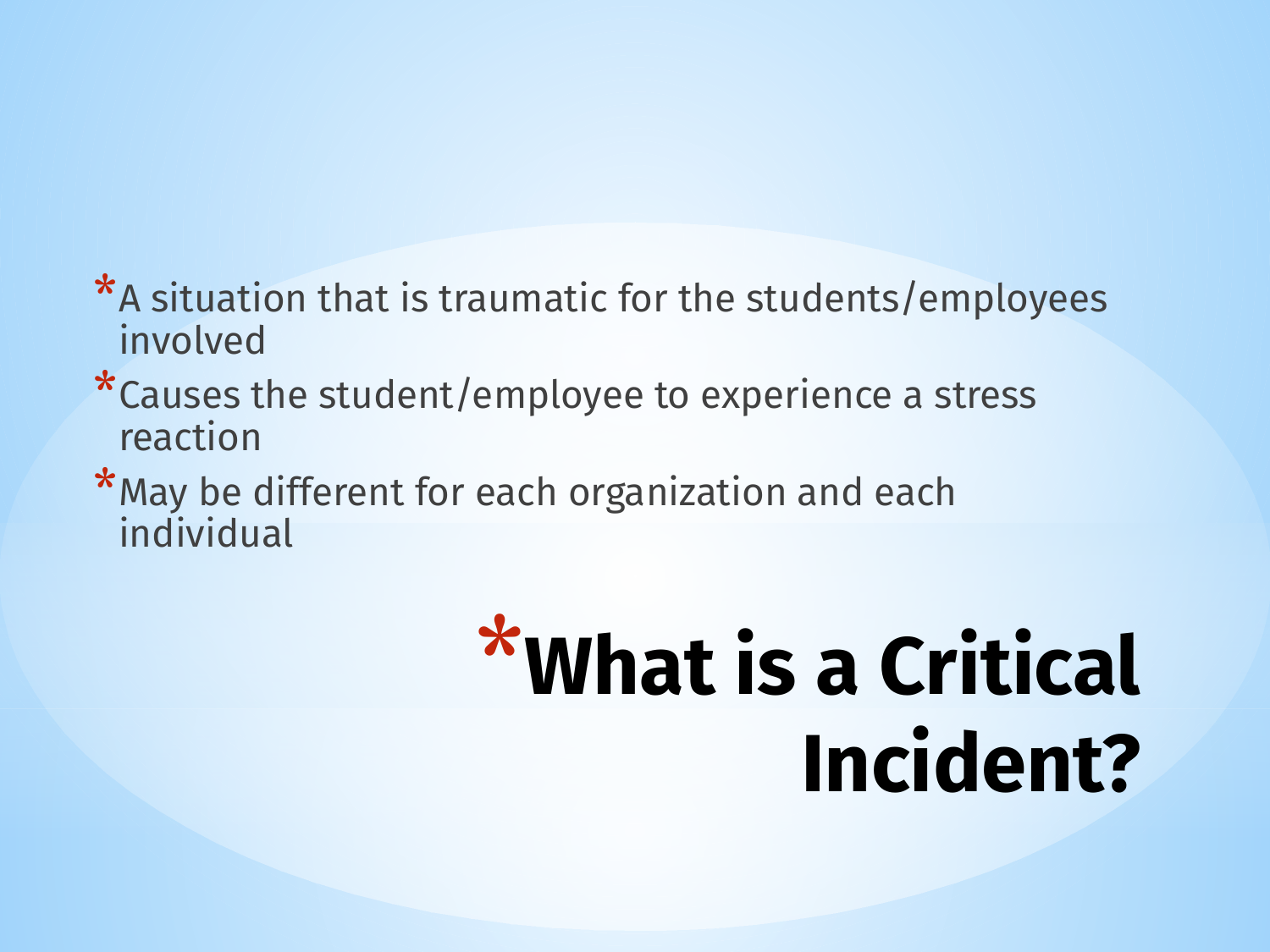

A situation that is traumatic for the students/employees involved
Causes the student/employee to experience a stress reaction
May be different for each organization and each individual

# What is a Critical Incident?